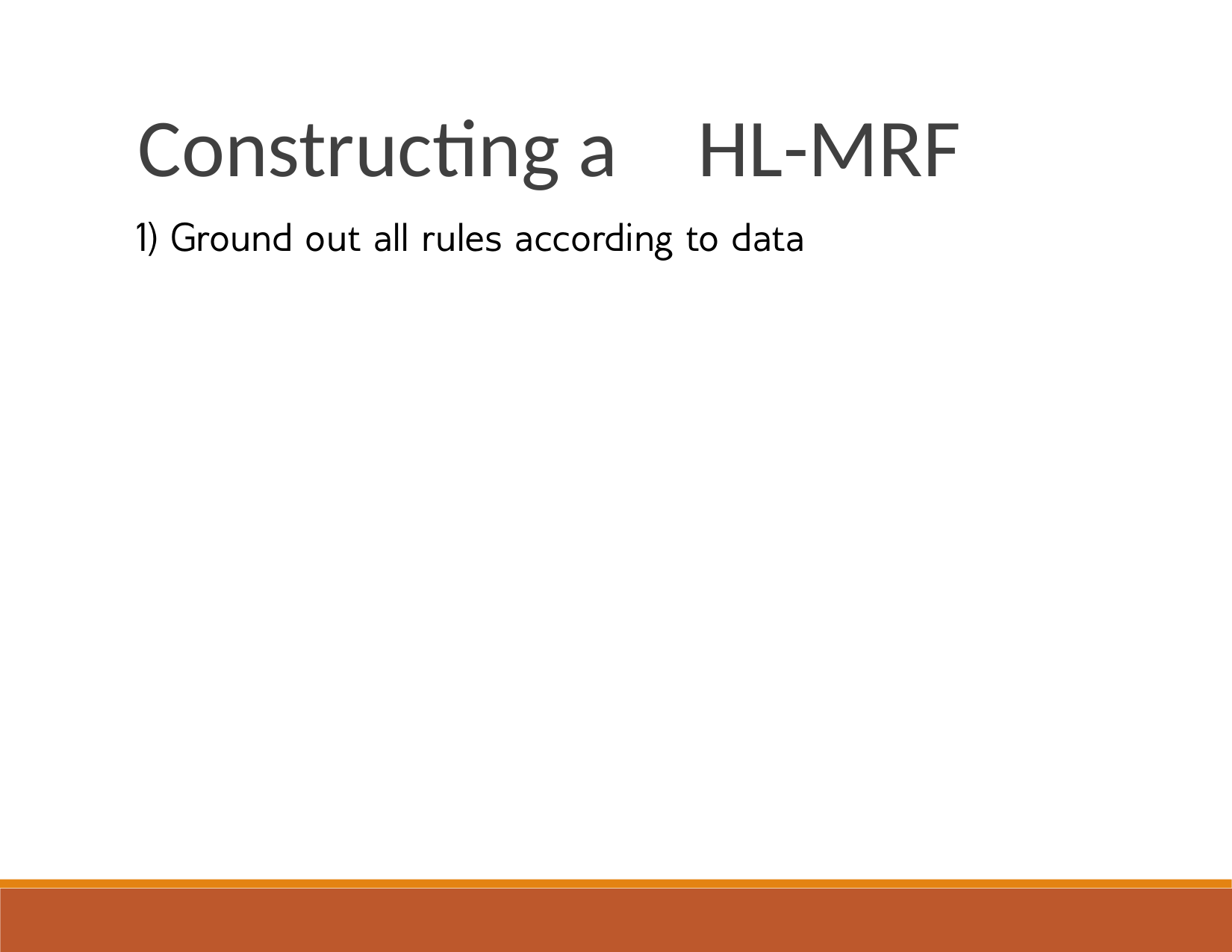

Constructing a	HL-MRF
 1) Ground out all rules according to data